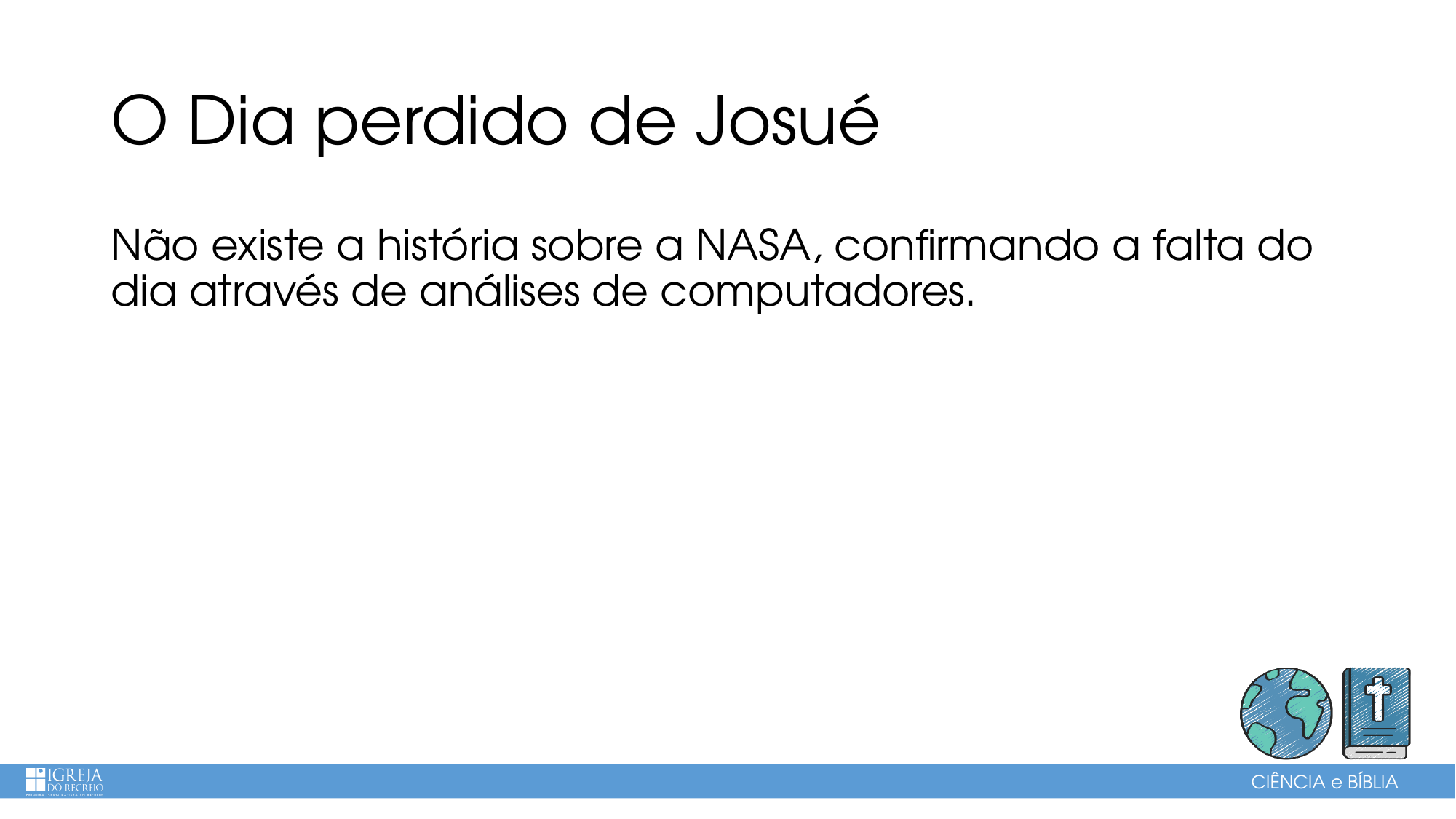

# O Dia perdido de Josué
Não existe a história sobre a NASA, confirmando a falta do dia através de análises de computadores.